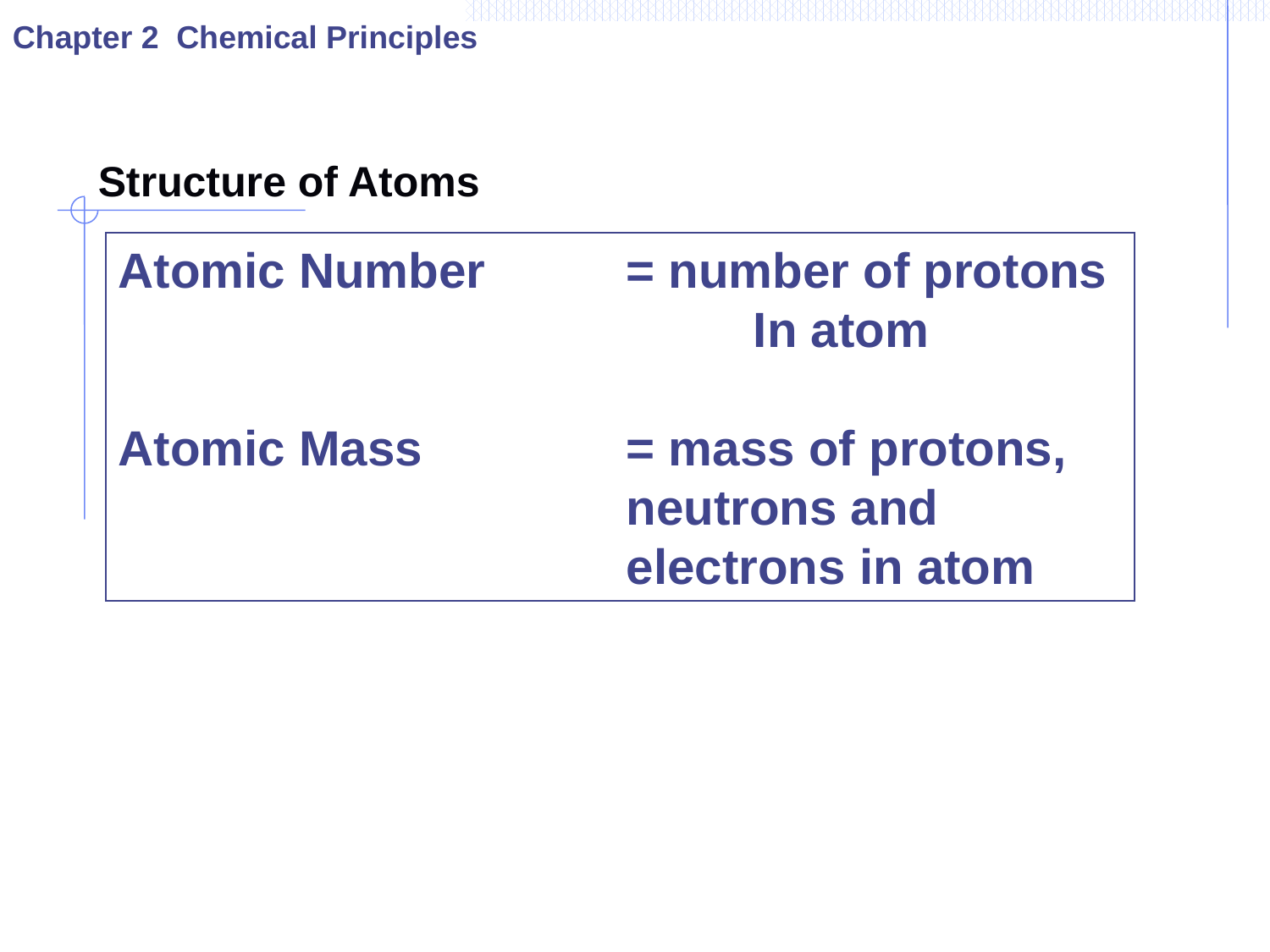

Chapter 2  Chemical Principles
Structure of Atoms
Atomic Number 	= number of protons 					In atom

Atomic Mass  		= mass of protons, 				neutrons and 					electrons in atom